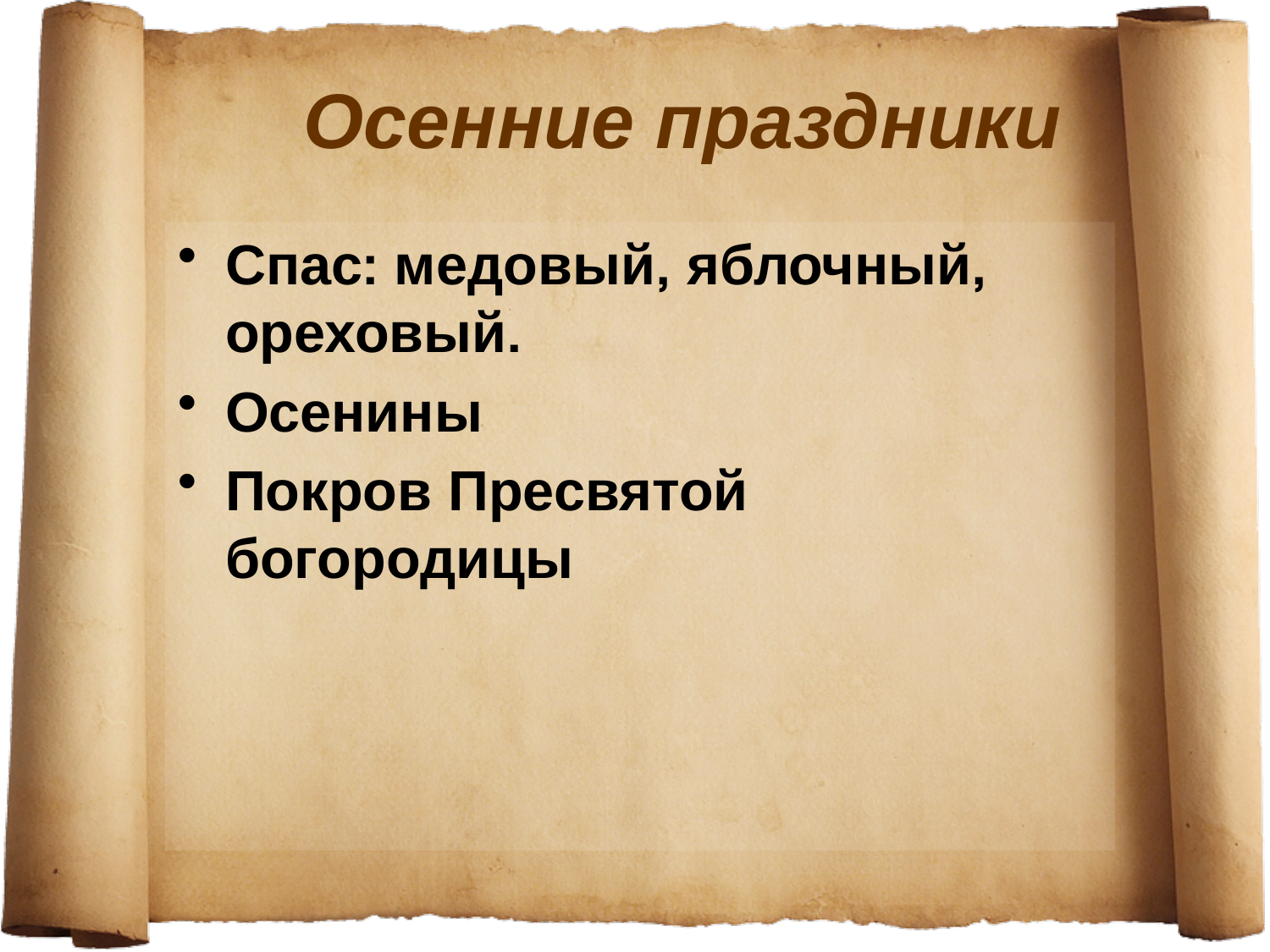

# Осенние праздники
Спас: медовый, яблочный, ореховый.
Осенины
Покров Пресвятой богородицы